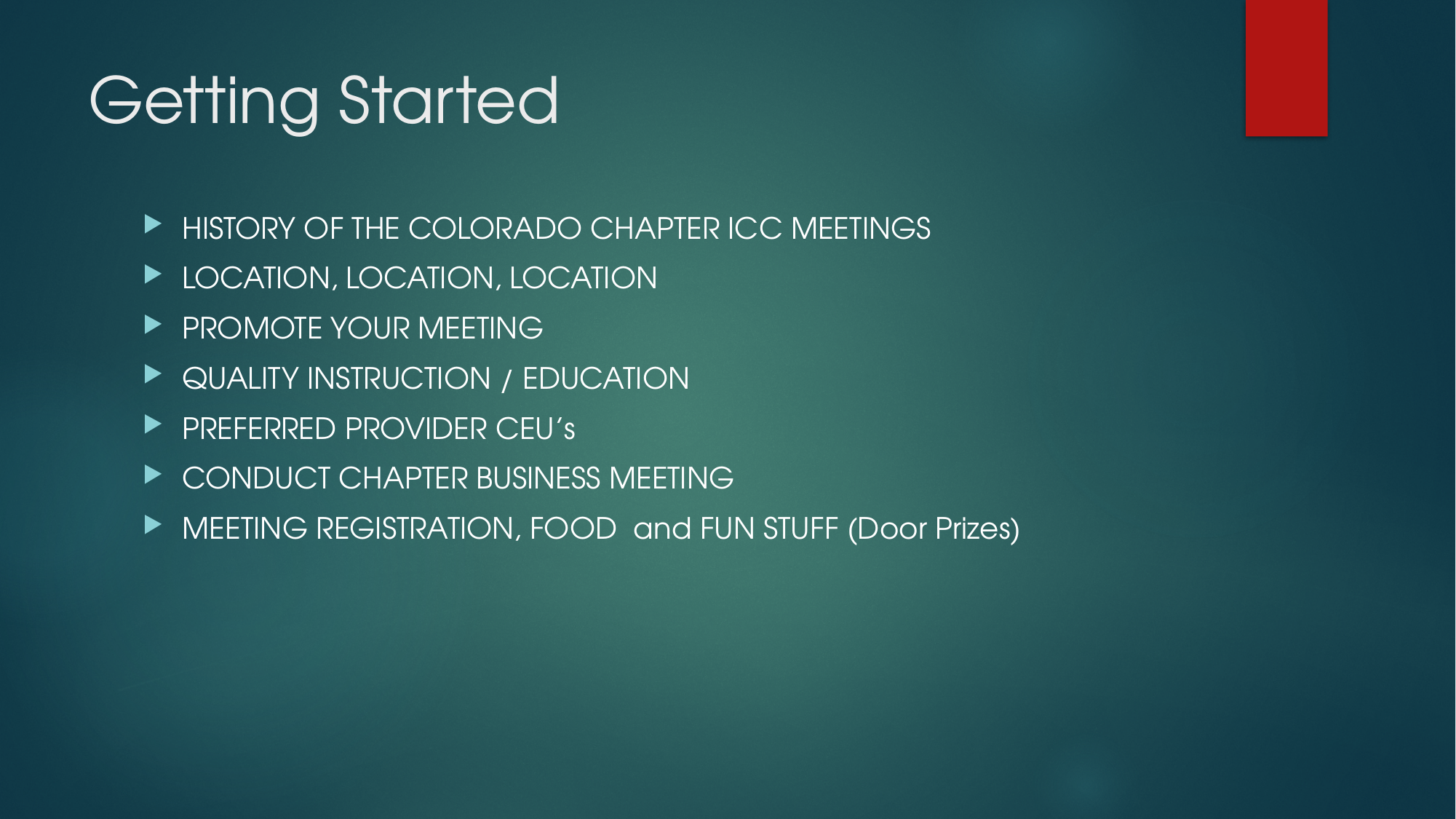

# Getting Started

HISTORY OF THE COLORADO CHAPTER ICC MEETINGS
LOCATION, LOCATION, LOCATION
PROMOTE YOUR MEETING
QUALITY INSTRUCTION / EDUCATION
PREFERRED PROVIDER CEU’s
CONDUCT CHAPTER BUSINESS MEETING
MEETING REGISTRATION, FOOD  and FUN STUFF (Door Prizes)